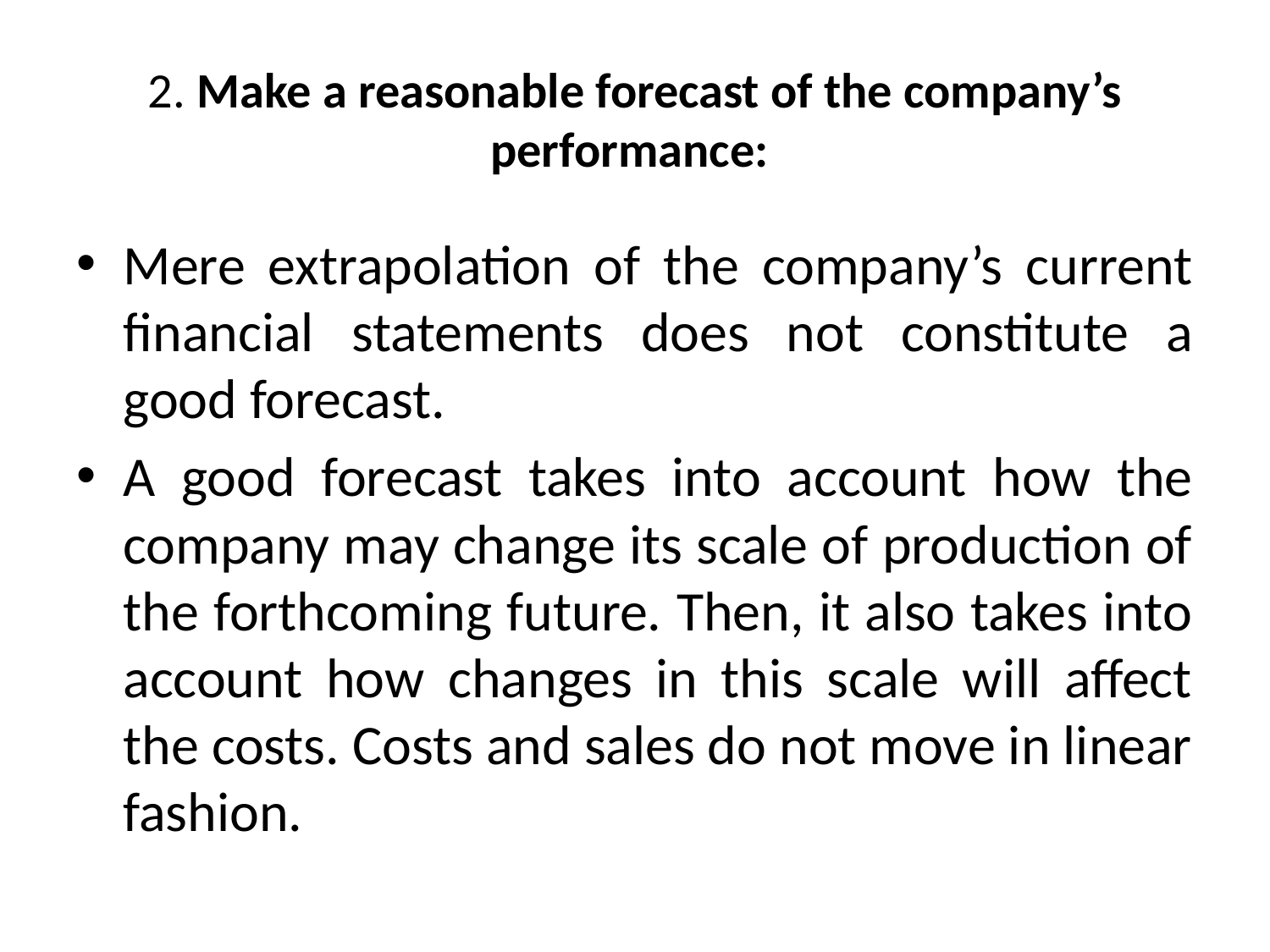

# 2. Make a reasonable forecast of the company’s performance:
Mere extrapolation of the company’s current financial statements does not constitute a good forecast.
A good forecast takes into account how the company may change its scale of production of the forthcoming future. Then, it also takes into account how changes in this scale will affect the costs. Costs and sales do not move in linear fashion.